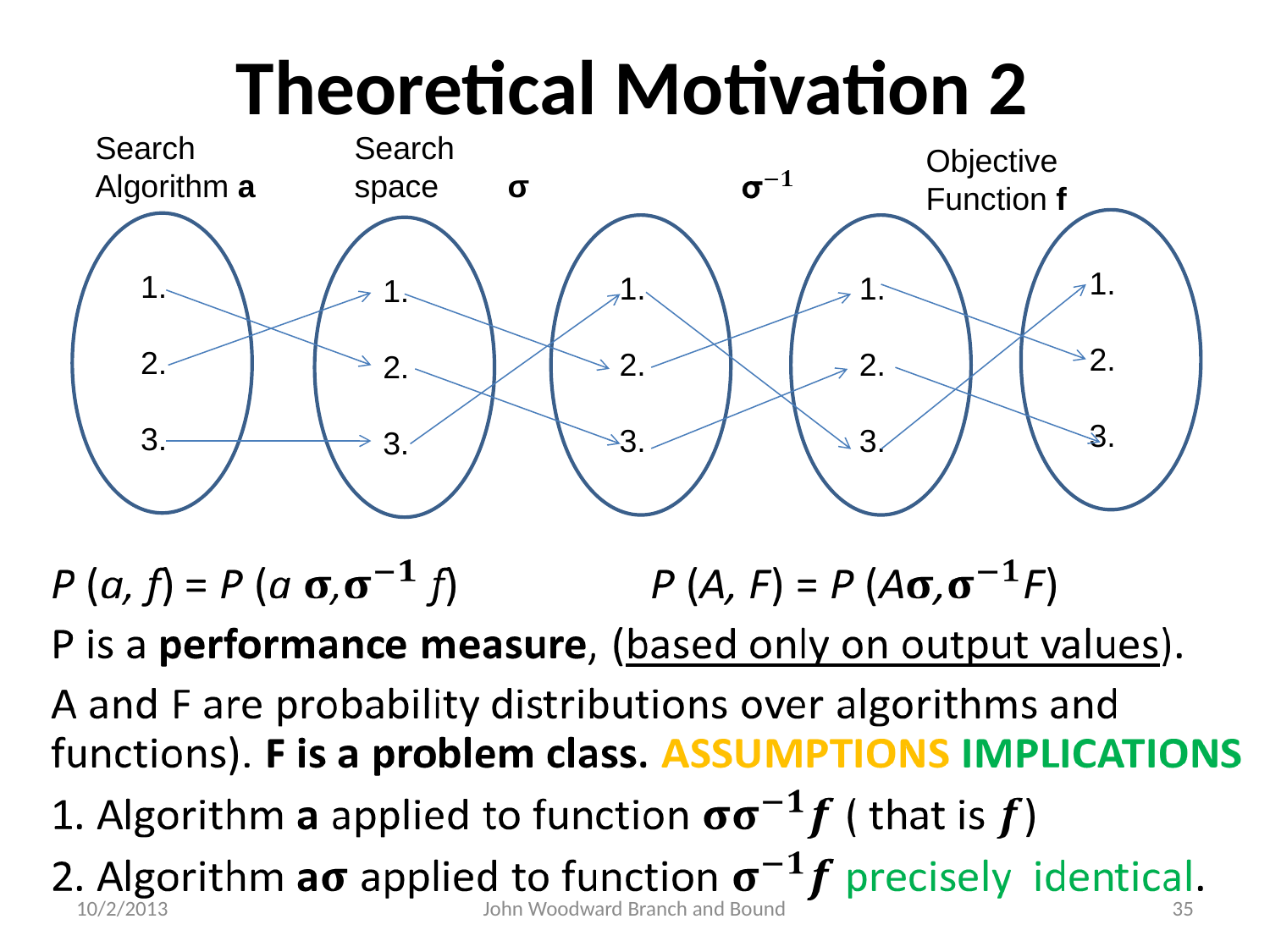

# Theoretical Motivation 2
Search
Algorithm a
Search
space
Objective
Function f

σ
x1
1.

2.

3.
x1
1.

2.

3.
x1
1.

2.

3.
x1
1.

2.

3.
x1
1.

2.

3.

10/2/2013
John Woodward Branch and Bound
35